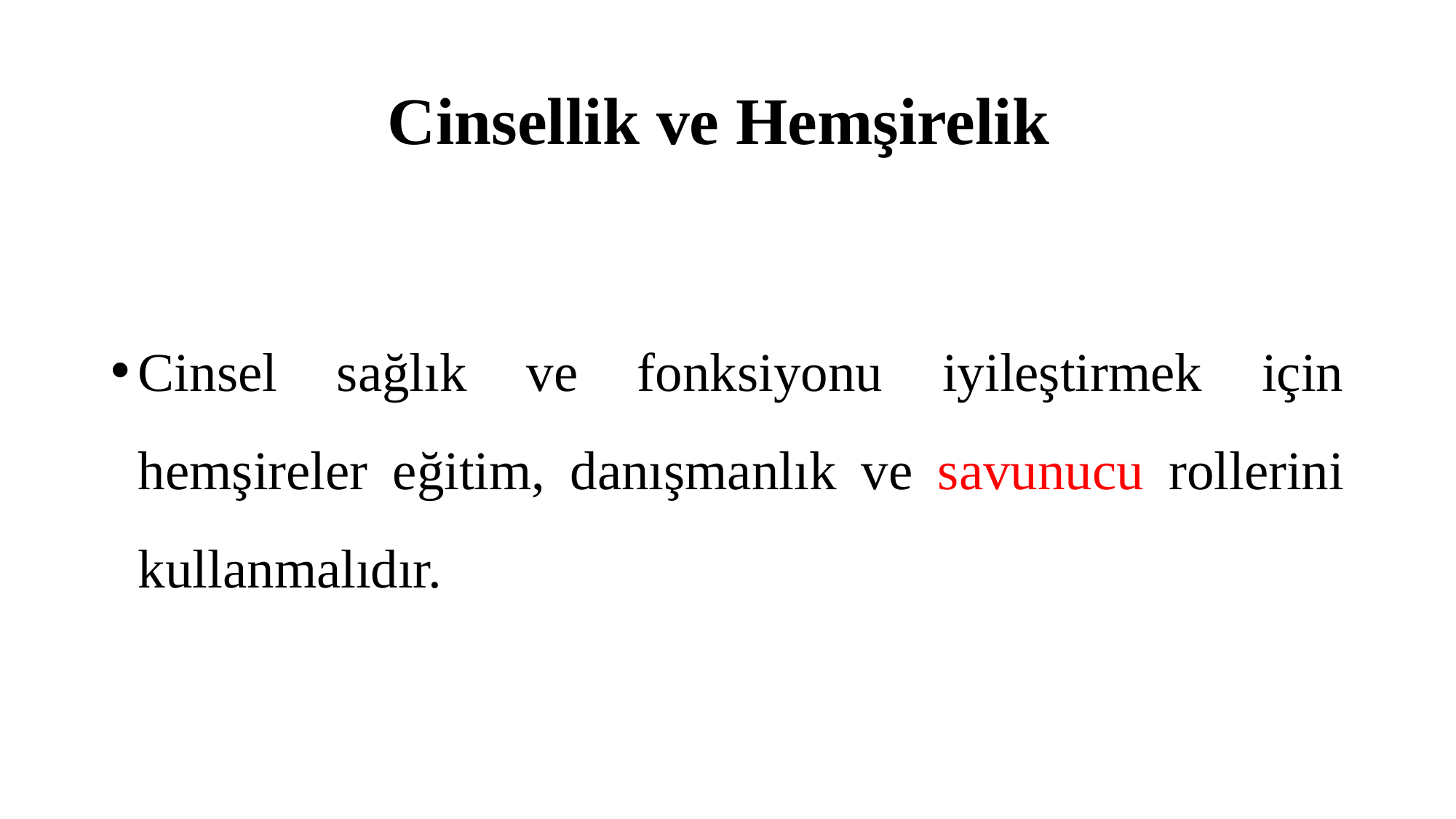

# Cinsellik ve Hemşirelik

Cinsel sağlık ve fonksiyonu iyileştirmek için hemşireler eğitim, danışmanlık ve savunucu rollerini kullanmalıdır.